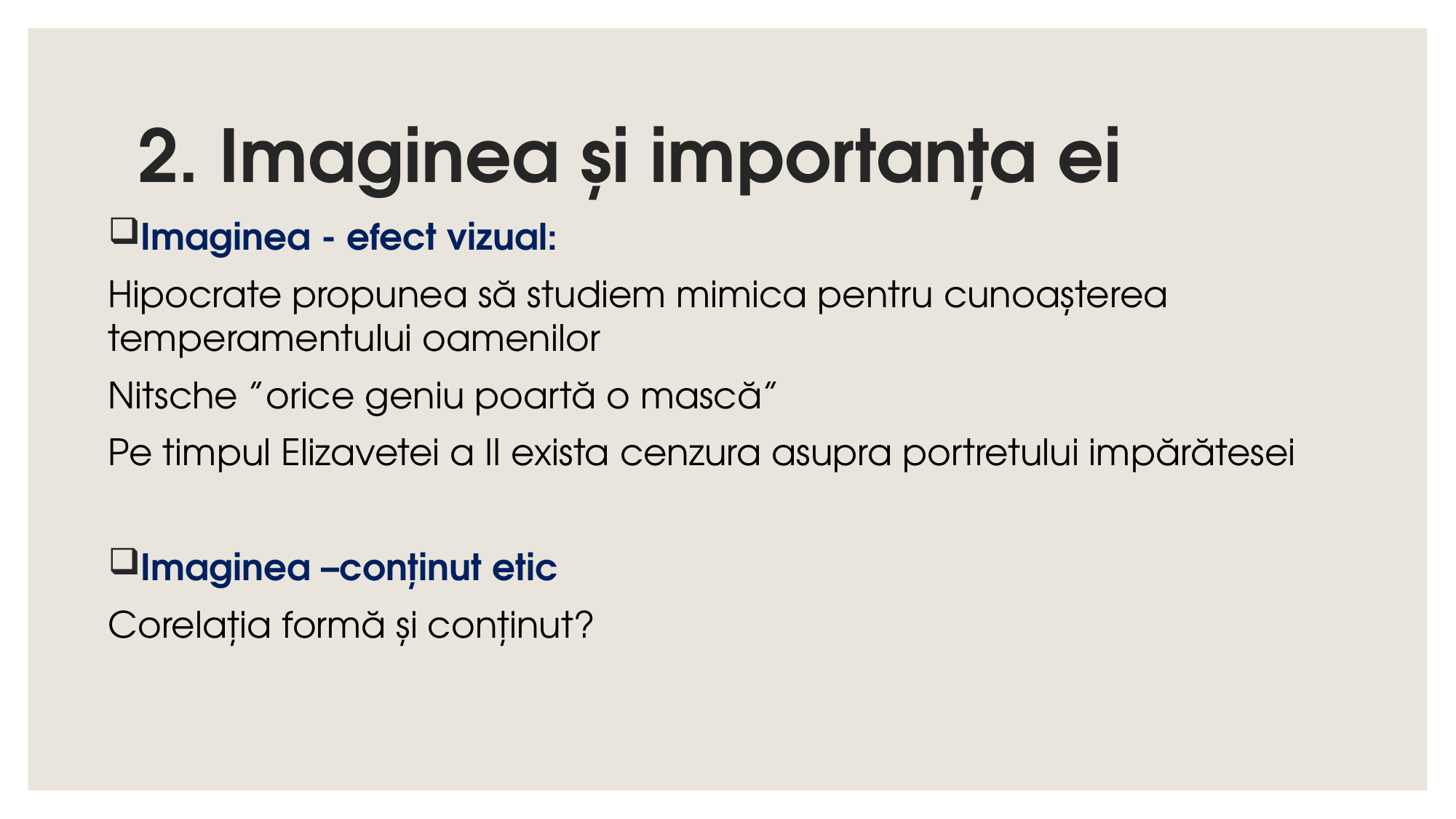

# 2. Imaginea și importanța ei
Imaginea - efect vizual:
Hipocrate propunea să studiem mimica pentru cunoașterea temperamentului oamenilor
Nitsche ”orice geniu poartă o mască”
Pe timpul Elizavetei a II exista cenzura asupra portretului impărătesei

Imaginea –conținut etic
Corelația formă și conținut?